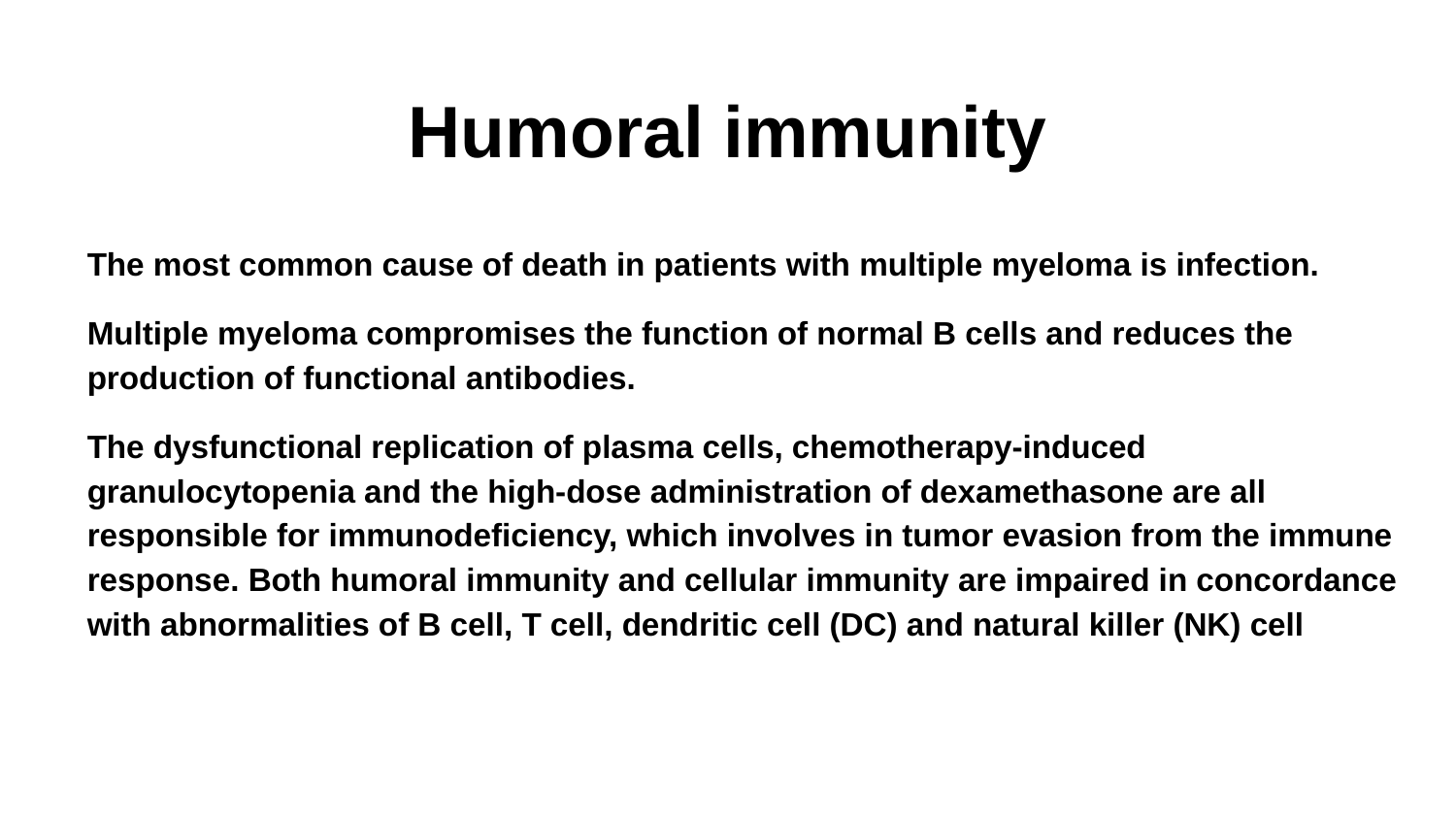

# Humoral immunity
The most common cause of death in patients with multiple myeloma is infection.
Multiple myeloma compromises the function of normal B cells and reduces the production of functional antibodies.
The dysfunctional replication of plasma cells, chemotherapy-induced granulocytopenia and the high-dose administration of dexamethasone are all responsible for immunodeficiency, which involves in tumor evasion from the immune response. Both humoral immunity and cellular immunity are impaired in concordance with abnormalities of B cell, T cell, dendritic cell (DC) and natural killer (NK) cell